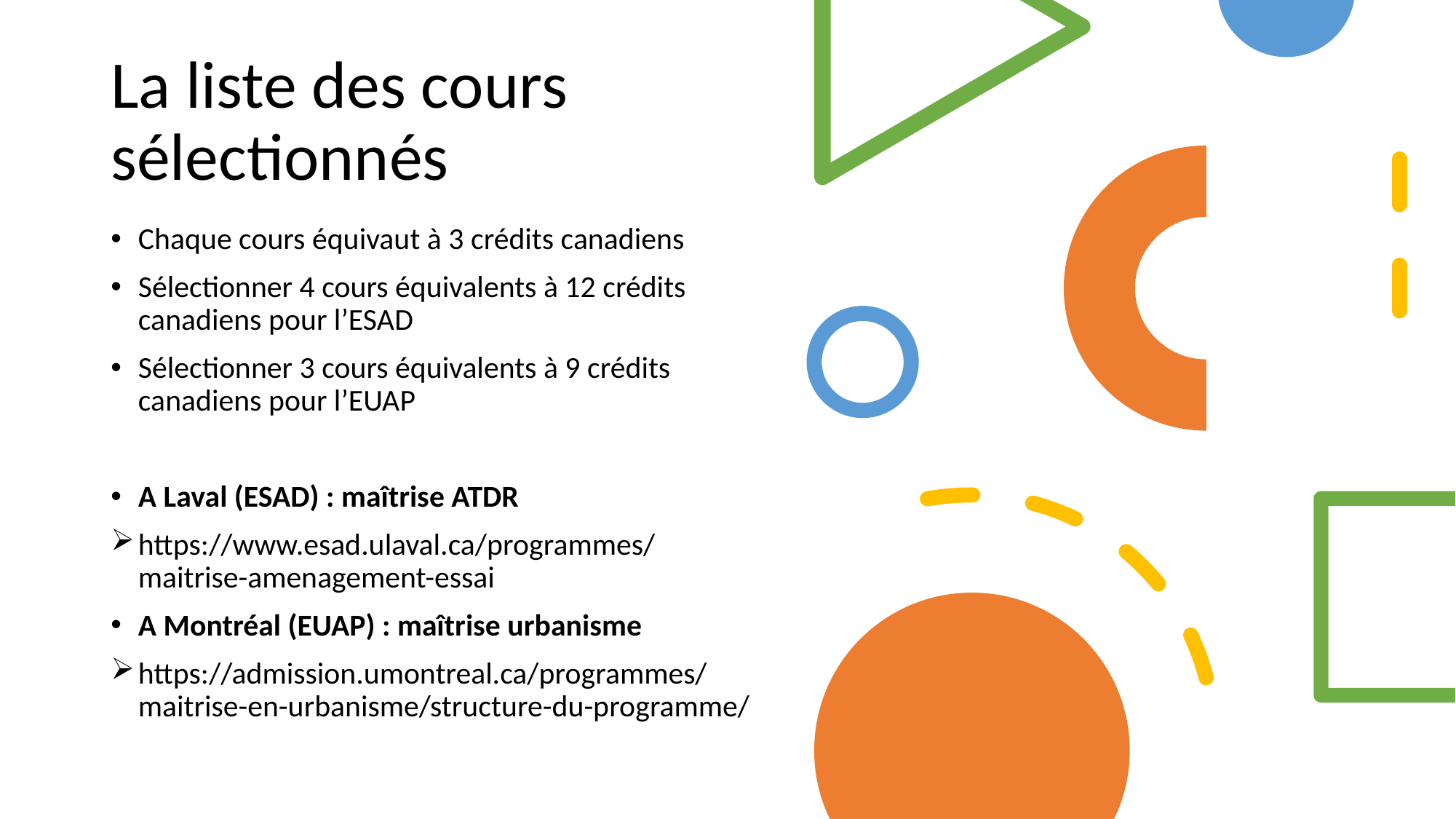

# La liste des cours sélectionnés

Chaque cours équivaut à 3 crédits canadiens
Sélectionner 4 cours équivalents à 12 crédits canadiens pour l’ESAD
Sélectionner 3 cours équivalents à 9 crédits canadiens pour l’EUAP

A Laval (ESAD) : maîtrise ATDR
https://www.esad.ulaval.ca/programmes/maitrise-amenagement-essai
A Montréal (EUAP) : maîtrise urbanisme
https://admission.umontreal.ca/programmes/maitrise-en-urbanisme/structure-du-programme/